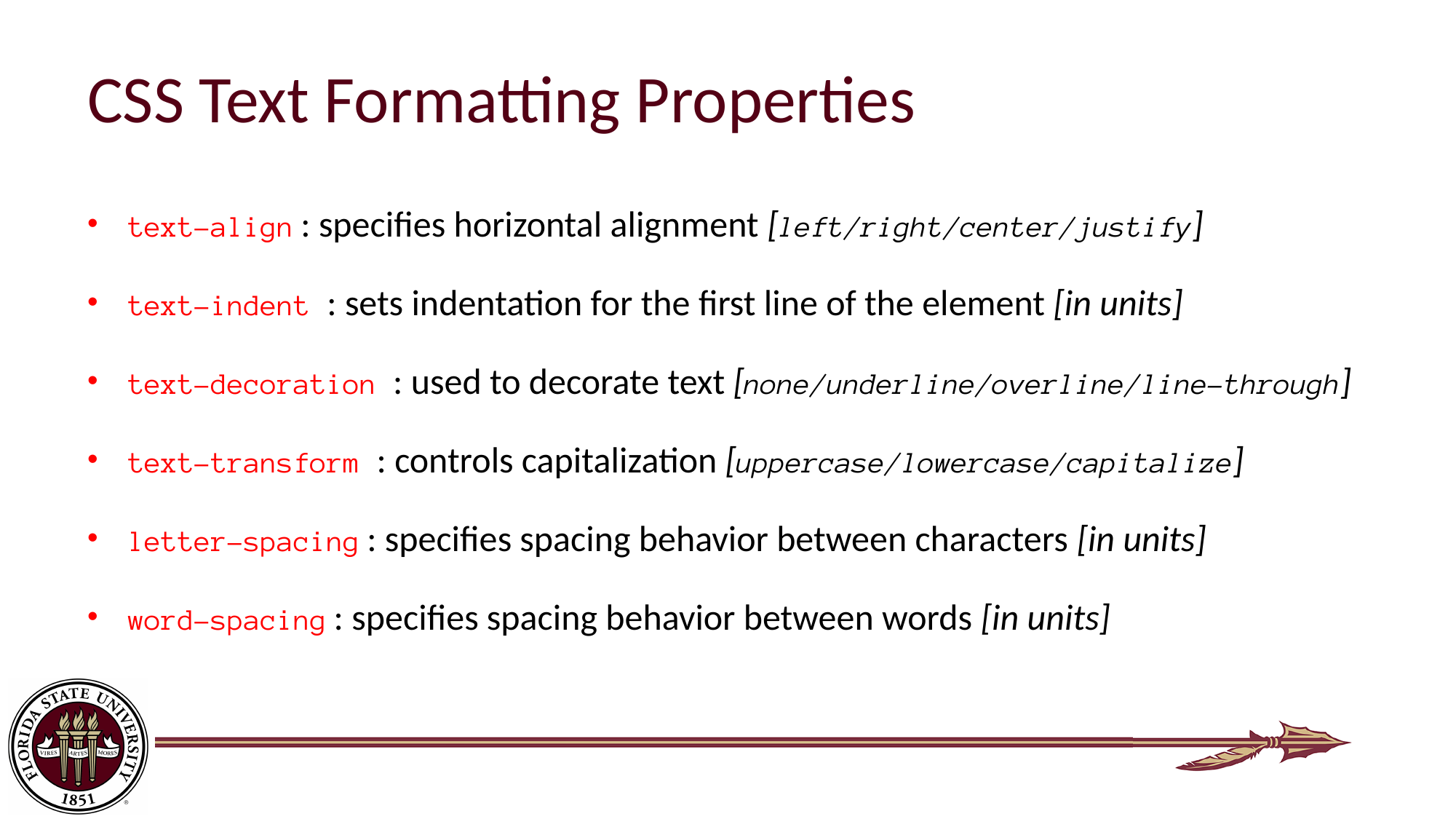

# CSS Text Formatting Properties
text-align : specifies horizontal alignment [left/right/center/justify]

text-indent : sets indentation for the first line of the element [in units]

text-decoration : used to decorate text [none/underline/overline/line-through]

text-transform : controls capitalization [uppercase/lowercase/capitalize]

letter-spacing : specifies spacing behavior between characters [in units]

word-spacing : specifies spacing behavior between words [in units]